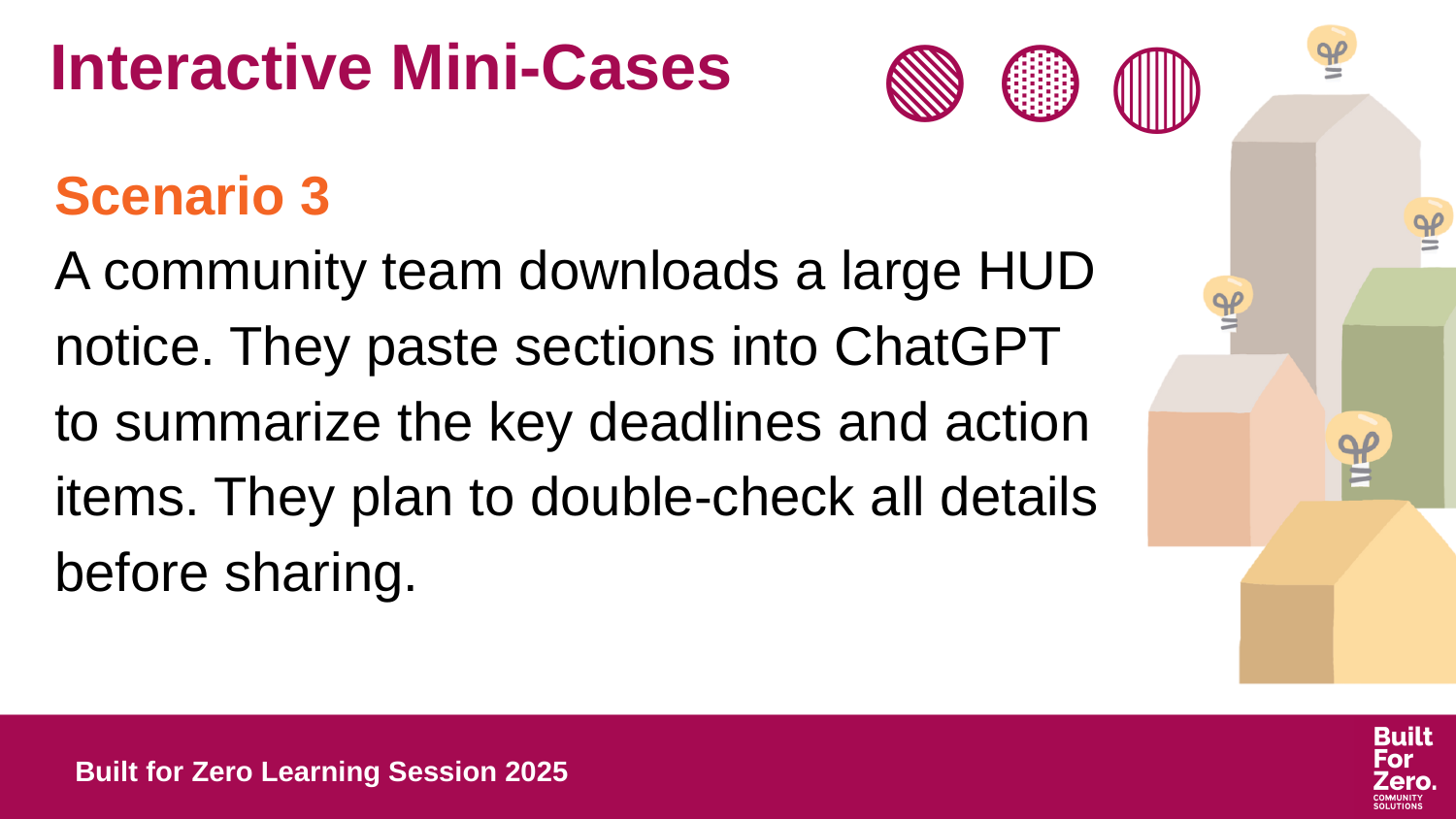

# Interactive Mini-Cases
🟢 🟡 🔴

Scenario 3
A community team downloads a large HUD notice. They paste sections into ChatGPT to summarize the key deadlines and action items. They plan to double-check all details before sharing.